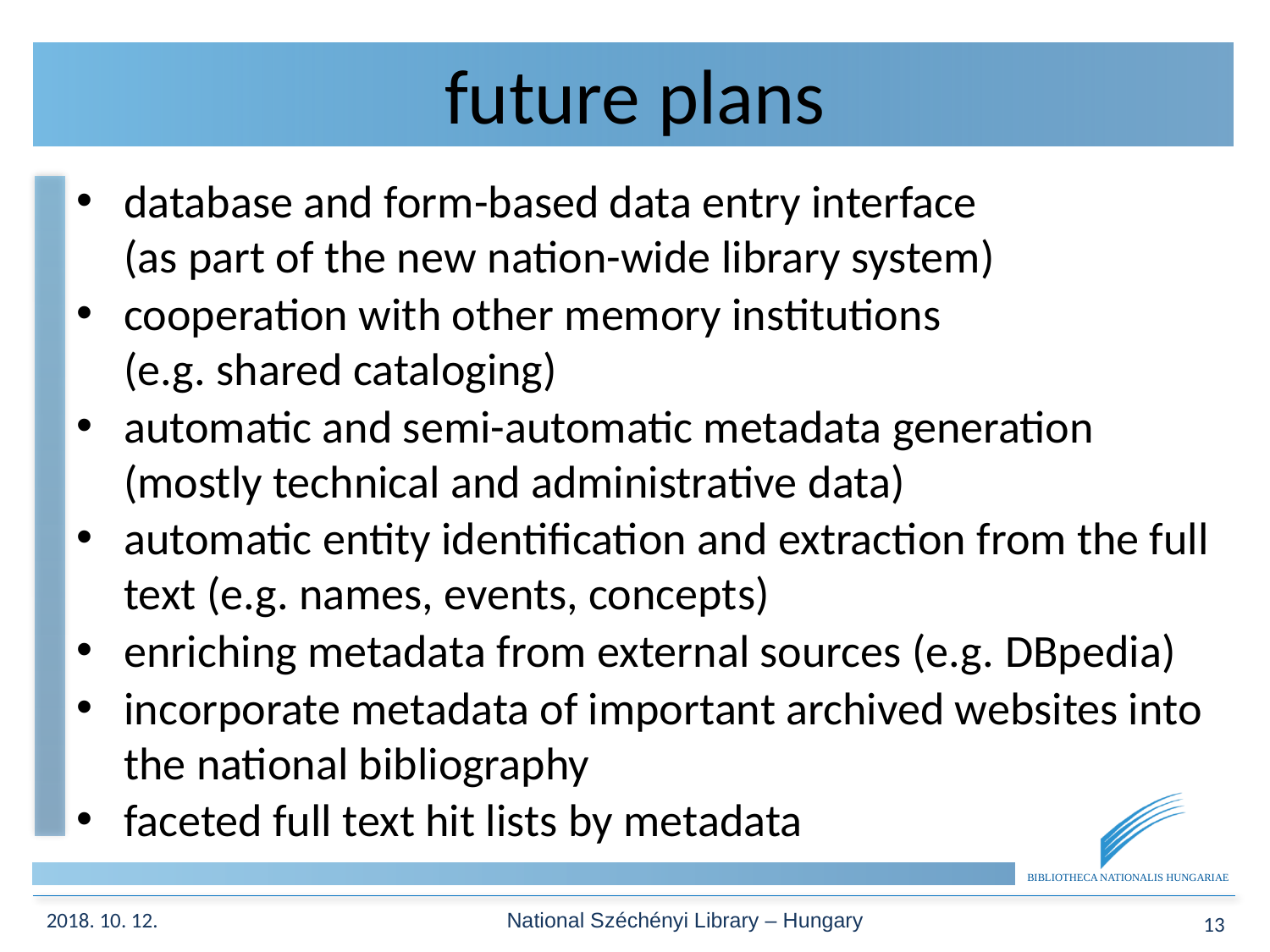

# future plans
database and form-based data entry interface
(as part of the new nation-wide library system)
cooperation with other memory institutions
(e.g. shared cataloging)
automatic and semi-automatic metadata generation (mostly technical and administrative data)
automatic entity identification and extraction from the full text (e.g. names, events, concepts)
enriching metadata from external sources (e.g. DBpedia)
incorporate metadata of important archived websites into the national bibliography
faceted full text hit lists by metadata